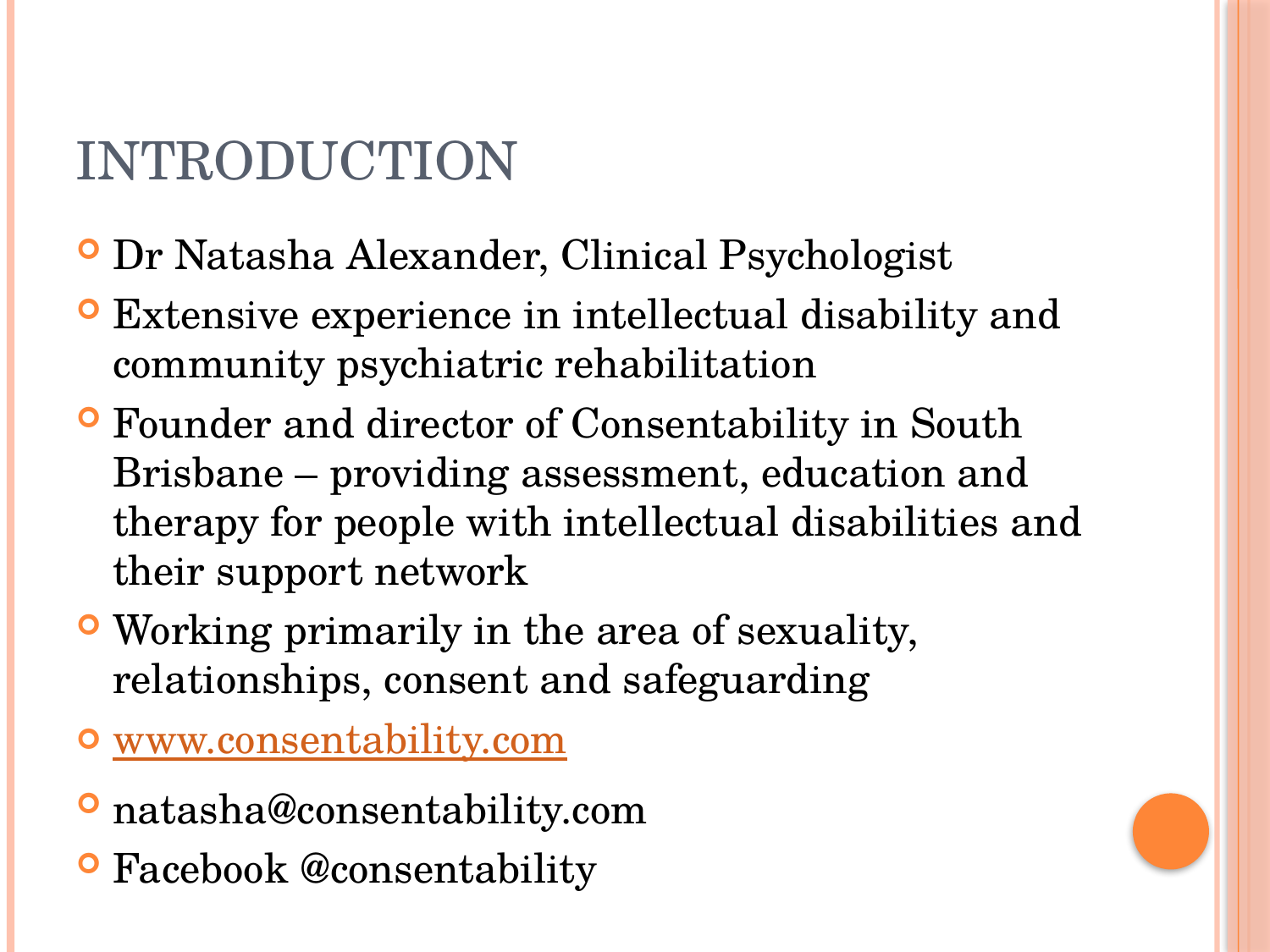

# introduction
Dr Natasha Alexander, Clinical Psychologist
Extensive experience in intellectual disability and community psychiatric rehabilitation
Founder and director of Consentability in South Brisbane – providing assessment, education and therapy for people with intellectual disabilities and their support network
Working primarily in the area of sexuality, relationships, consent and safeguarding
www.consentability.com
natasha@consentability.com
Facebook @consentability